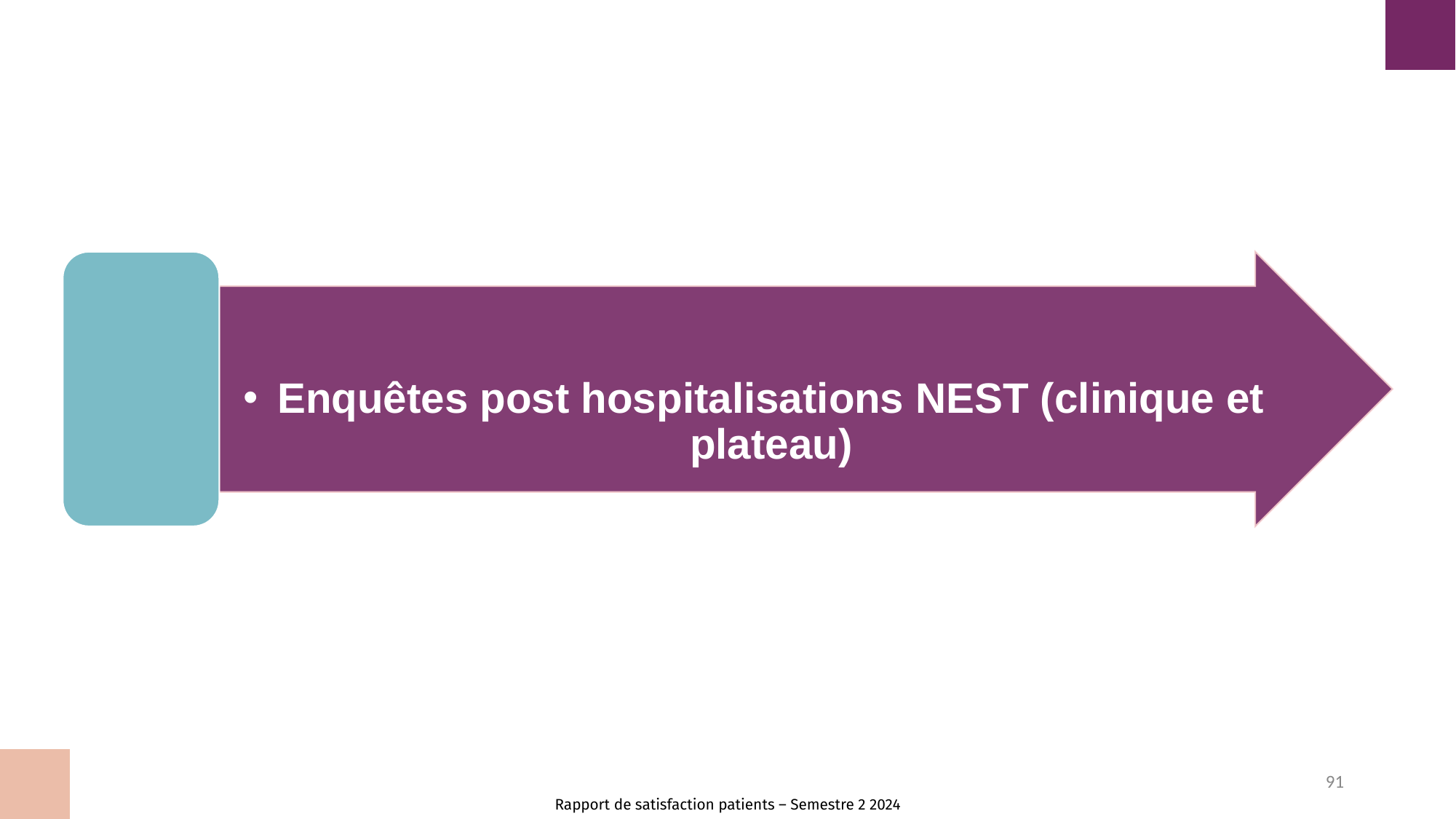

Enquêtes post hospitalisations NEST (clinique et plateau)

91
Rapport de satisfaction patients – Semestre 2 2024